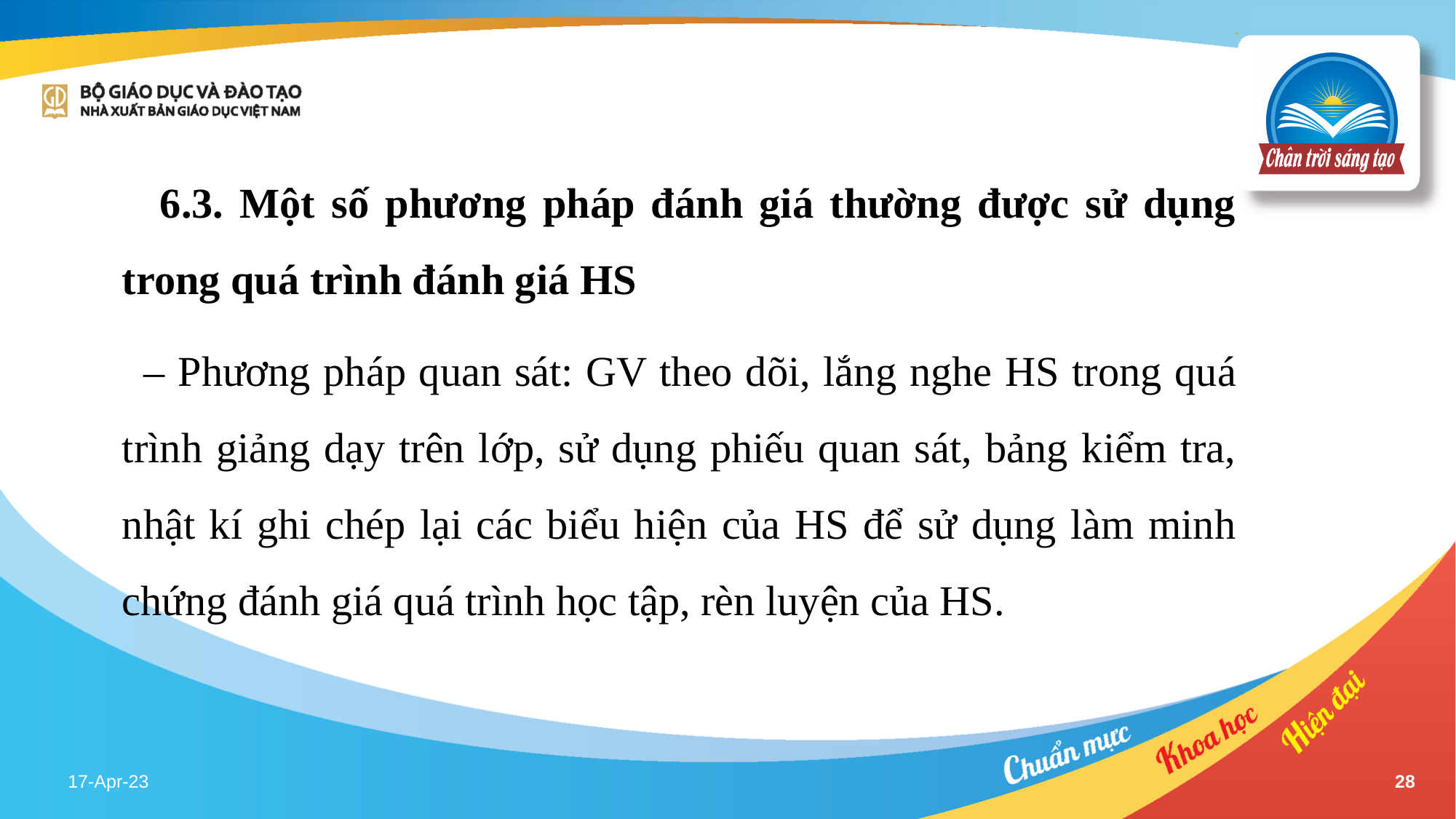

6.3. Một số phương pháp đánh giá thường được sử dụng trong quá trình đánh giá HS
– Phương pháp quan sát: GV theo dõi, lắng nghe HS trong quá trình giảng dạy trên lớp, sử dụng phiếu quan sát, bảng kiểm tra, nhật kí ghi chép lại các biểu hiện của HS để sử dụng làm minh chứng đánh giá quá trình học tập, rèn luyện của HS.
17-Apr-23
28